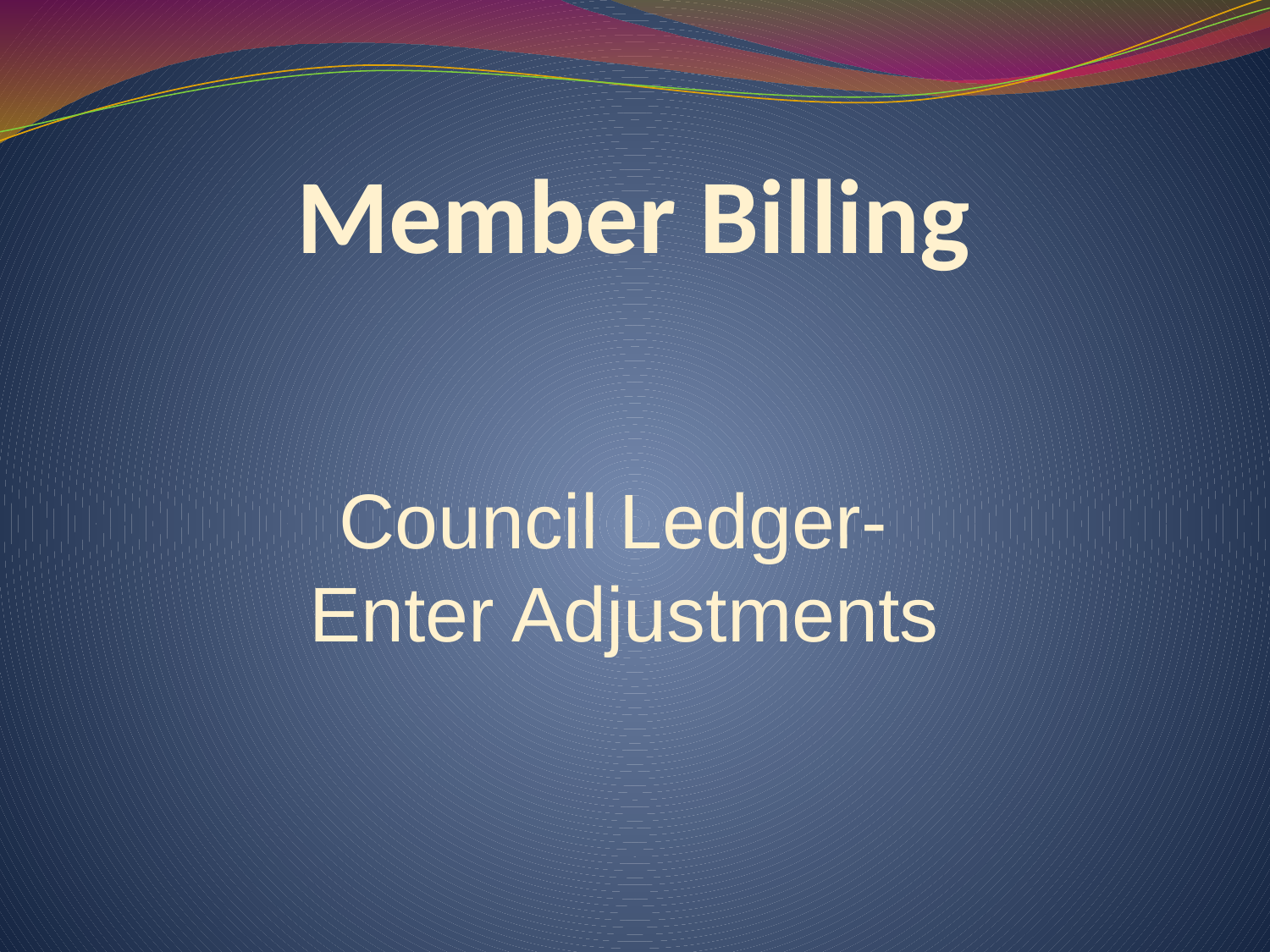

# Member Billing
Council Ledger-
Enter Adjustments